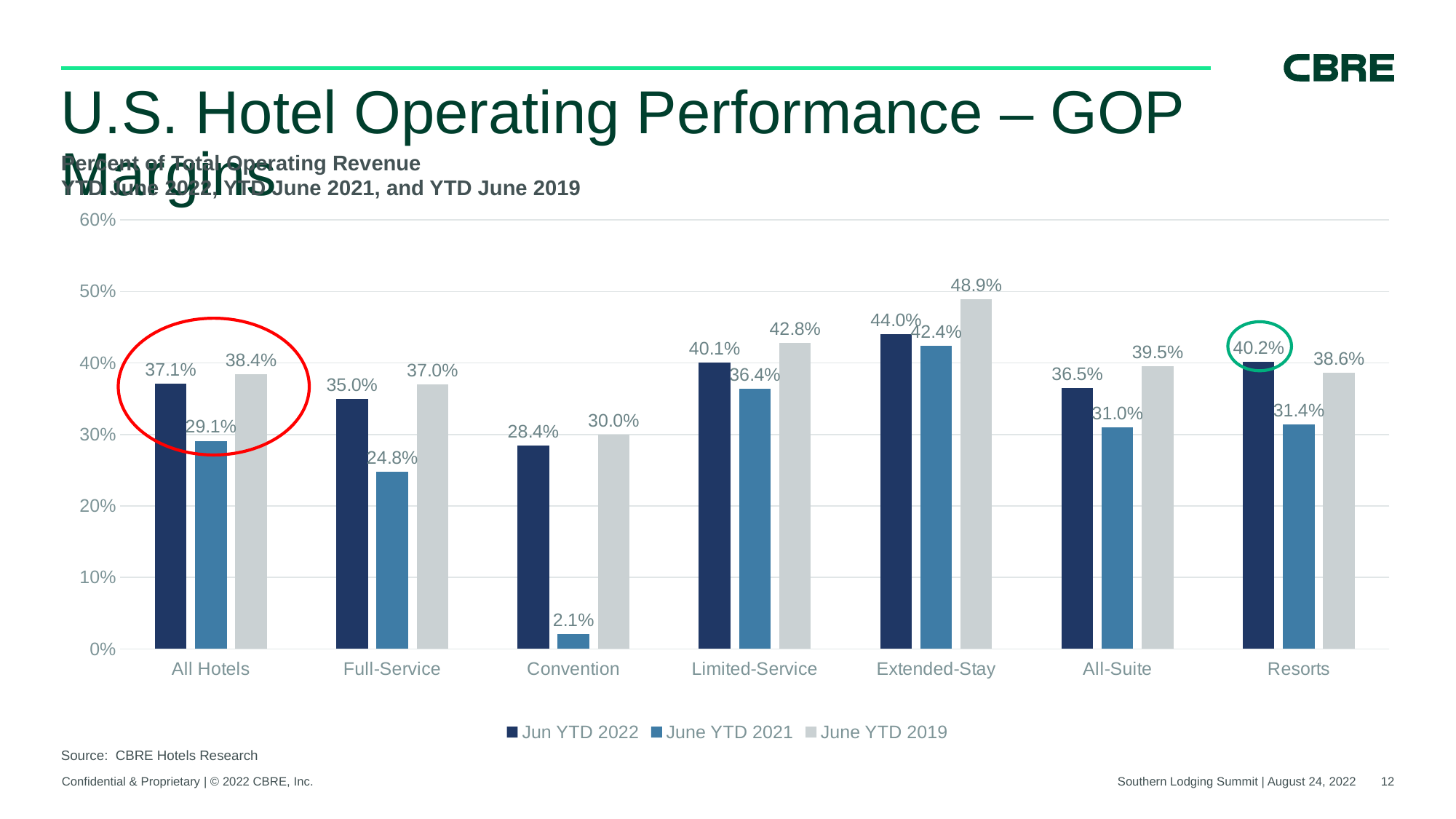

# U.S. Hotel Operating Performance – GOP Margins
Percent of Total Operating Revenue
YTD June 2022, YTD June 2021, and YTD June 2019

### Chart

| Category | Jun YTD 2022 | June YTD 2021 | June YTD 2019 |
|---|---|---|---|
| All Hotels | 0.371 | 0.291 | 0.384 |
| Full-Service | 0.35 | 0.248 | 0.37 |
| Convention | 0.284 | 0.021 | 0.3 |
| Limited-Service | 0.401 | 0.364 | 0.428 |
| Extended-Stay | 0.44 | 0.424 | 0.489 |
| All-Suite | 0.365 | 0.31 | 0.395 |
| Resorts | 0.402 | 0.314 | 0.386 |

Source:  CBRE Hotels Research